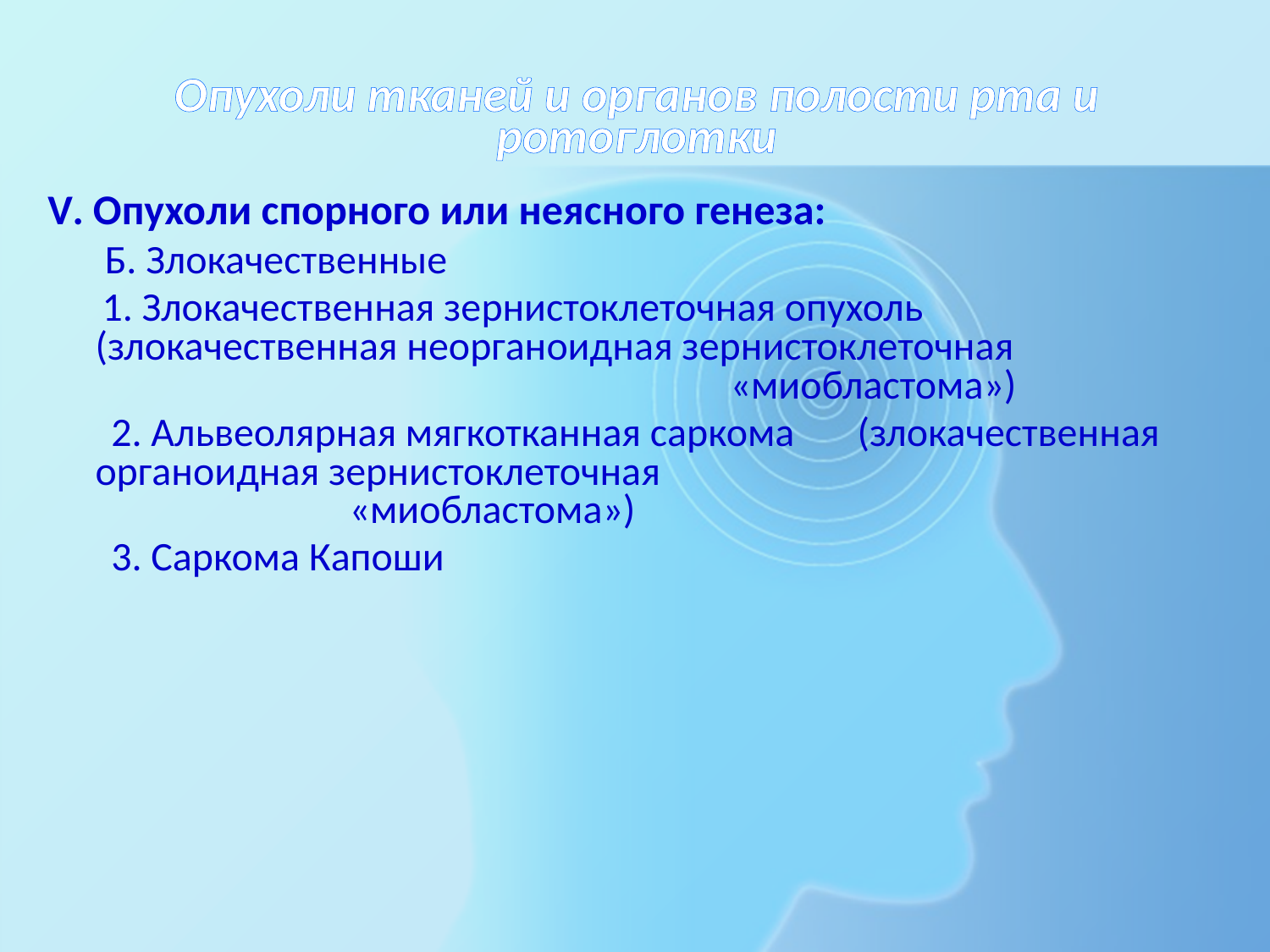

# Опухоли тканей и органов полости рта и ротоглотки
V. Опухоли спорного или неясного генеза:
      Б. Злокачественные
      1. Злокачественная зернистоклеточная опухоль     	(злокачественная неорганоидная зернистоклеточная    						«миобластома»)
       2. Альвеолярная мягкотканная саркома 	(злокачественная органоидная зернистоклеточная    						«миобластома»)
       3. Саркома Капоши